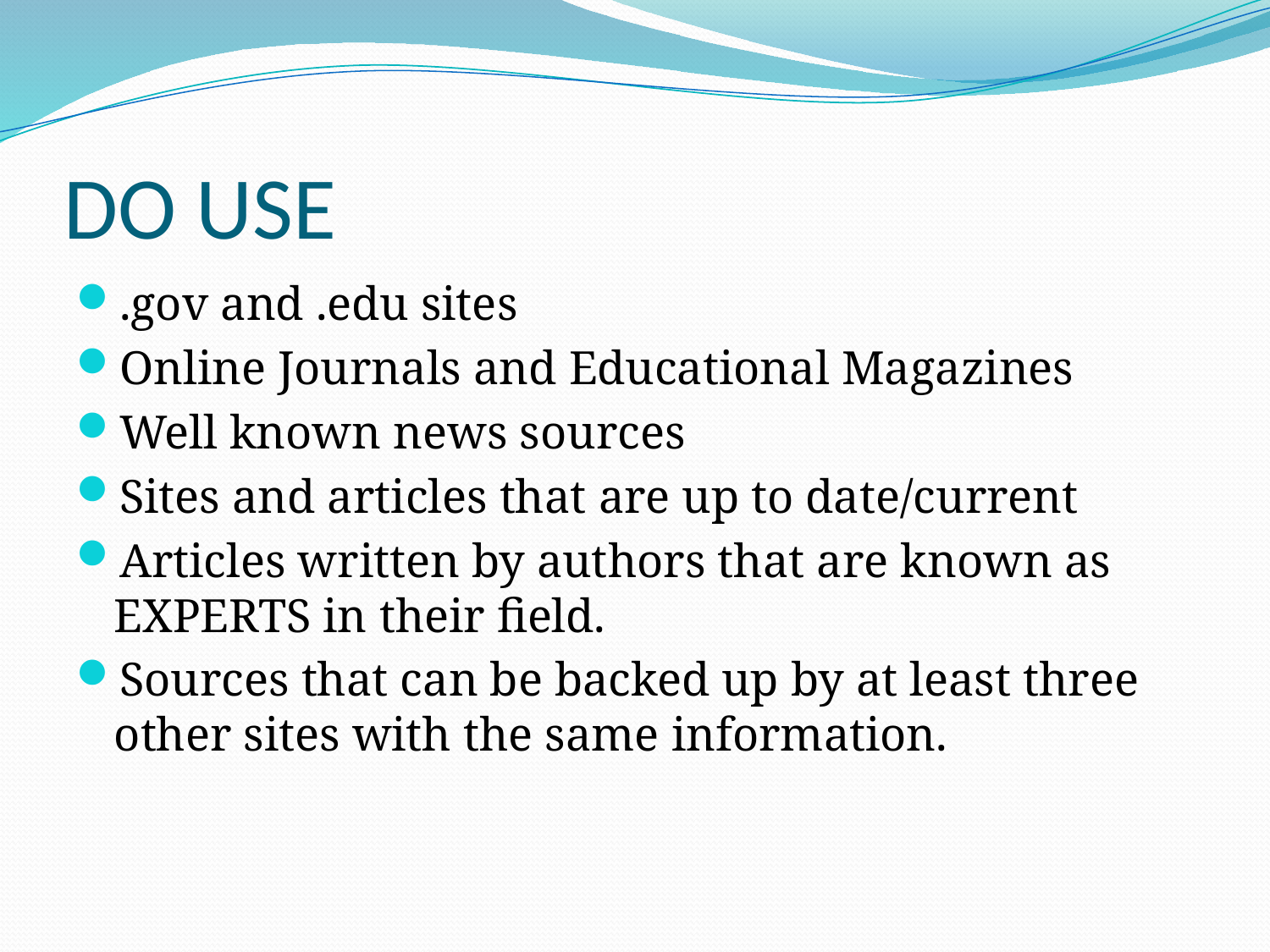

# DO USE
.gov and .edu sites
Online Journals and Educational Magazines
Well known news sources
Sites and articles that are up to date/current
Articles written by authors that are known as EXPERTS in their field.
Sources that can be backed up by at least three other sites with the same information.